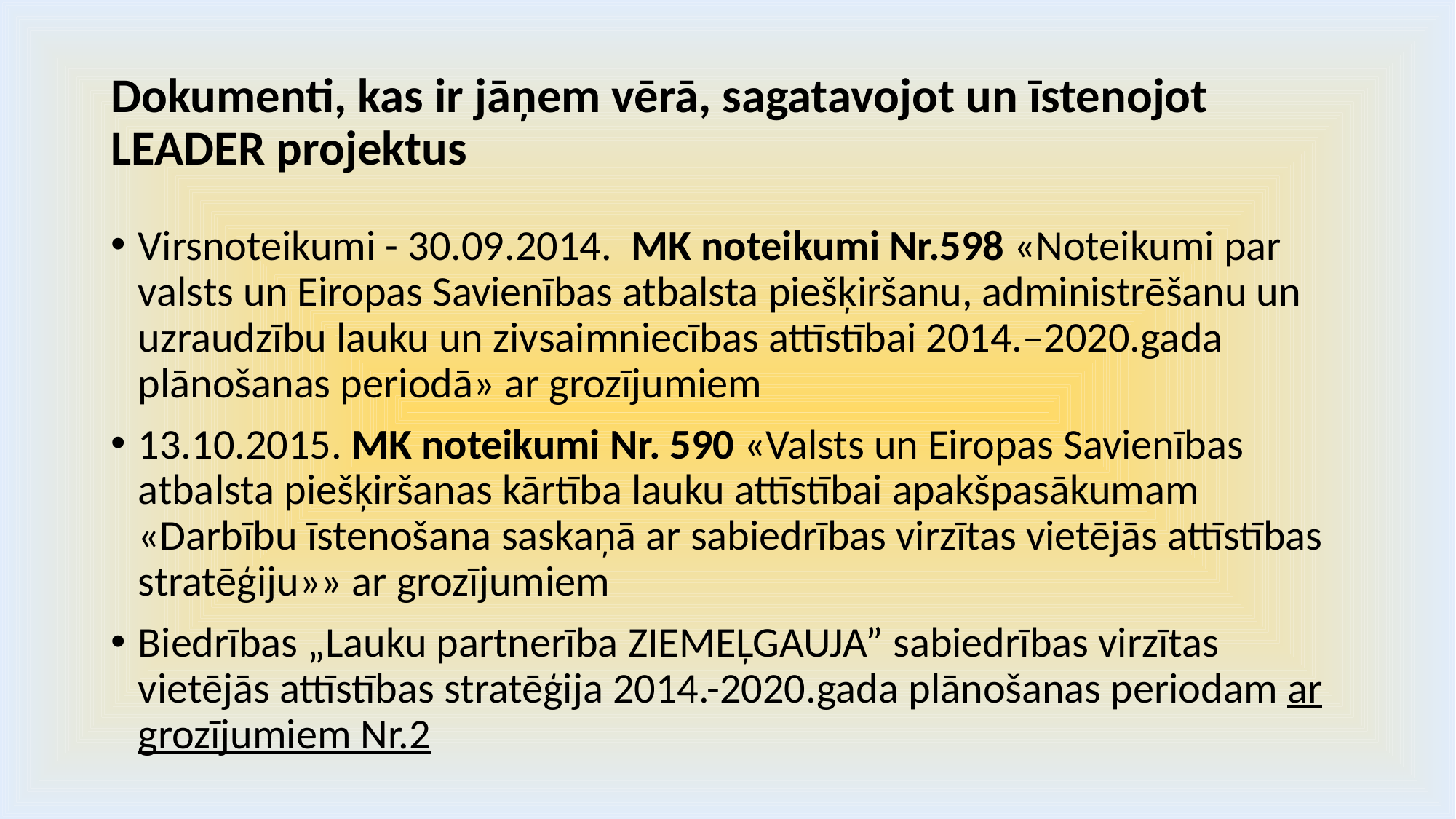

# Dokumenti, kas ir jāņem vērā, sagatavojot un īstenojot LEADER projektus
Virsnoteikumi - 30.09.2014.  MK noteikumi Nr.598 «Noteikumi par valsts un Eiropas Savienības atbalsta piešķiršanu, administrēšanu un uzraudzību lauku un zivsaimniecības attīstībai 2014.–2020.gada plānošanas periodā» ar grozījumiem
13.10.2015. MK noteikumi Nr. 590 «Valsts un Eiropas Savienības atbalsta piešķiršanas kārtība lauku attīstībai apakšpasākumam «Darbību īstenošana saskaņā ar sabiedrības virzītas vietējās attīstības stratēģiju»» ar grozījumiem
Biedrības „Lauku partnerība ZIEMEĻGAUJA” sabiedrības virzītas vietējās attīstības stratēģija 2014.-2020.gada plānošanas periodam ar grozījumiem Nr.2